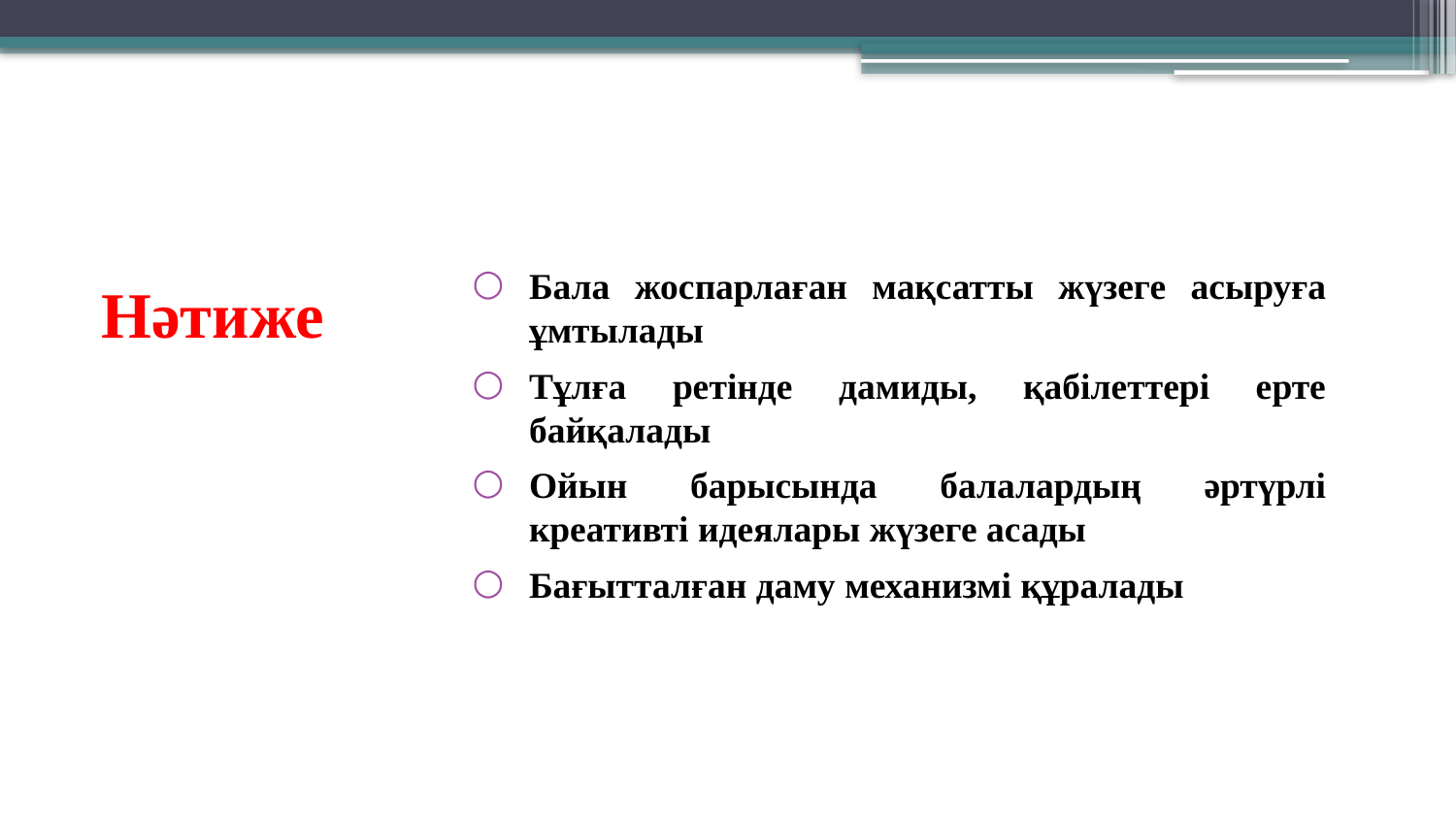

7
# Нәтиже

Бала жоспарлаған мақсатты жүзеге асыруға ұмтылады
Тұлға ретінде дамиды, қабілеттері ерте байқалады
Ойын барысында балалардың әртүрлі креативті идеялары жүзеге асады
Бағытталған даму механизмі құралады